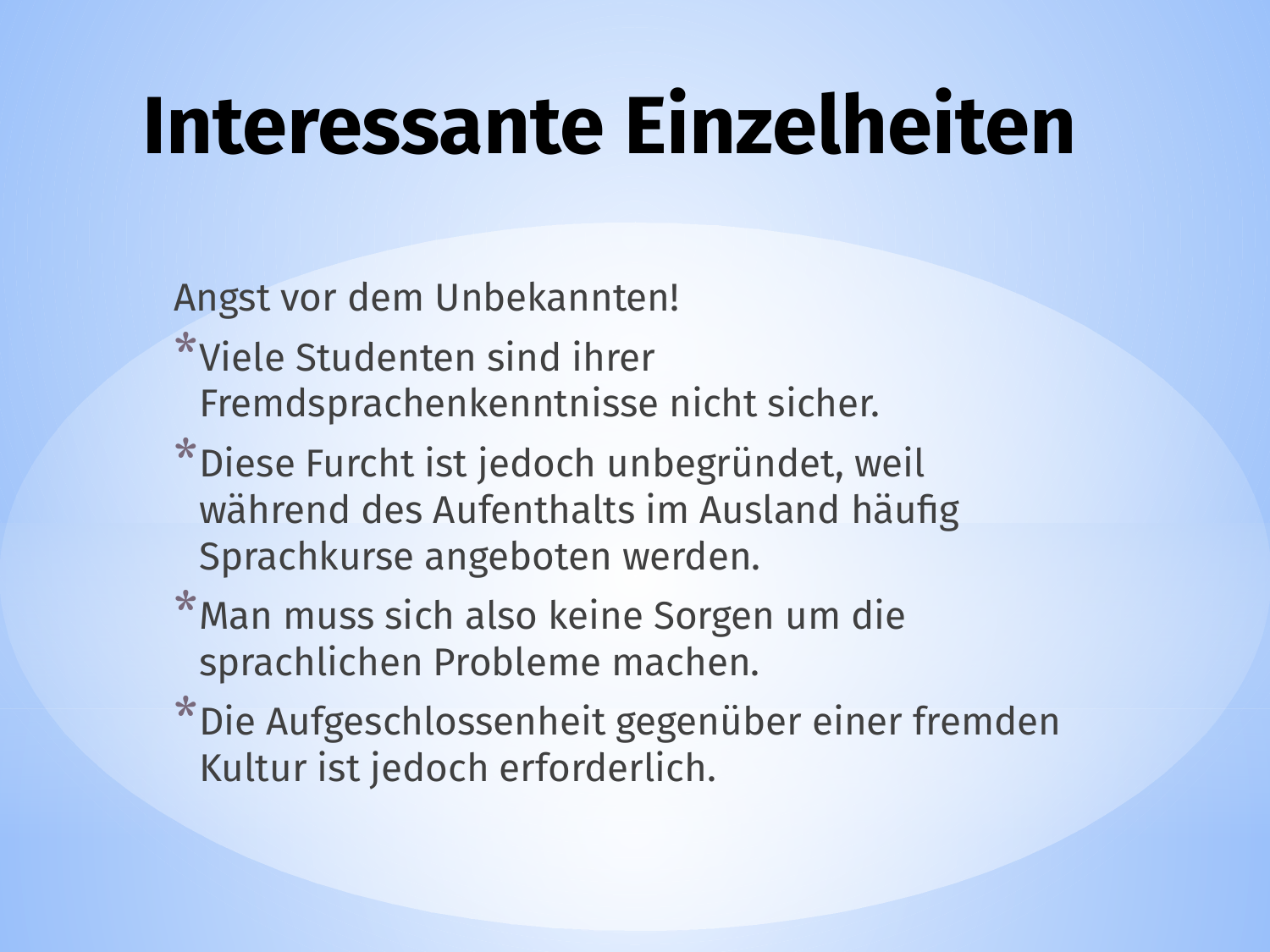

# Interessante Einzelheiten
Angst vor dem Unbekannten!
Viele Studenten sind ihrer Fremdsprachenkenntnisse nicht sicher.
Diese Furcht ist jedoch unbegründet, weil während des Aufenthalts im Ausland häufig Sprachkurse angeboten werden.
Man muss sich also keine Sorgen um die sprachlichen Probleme machen.
Die Aufgeschlossenheit gegenüber einer fremden Kultur ist jedoch erforderlich.